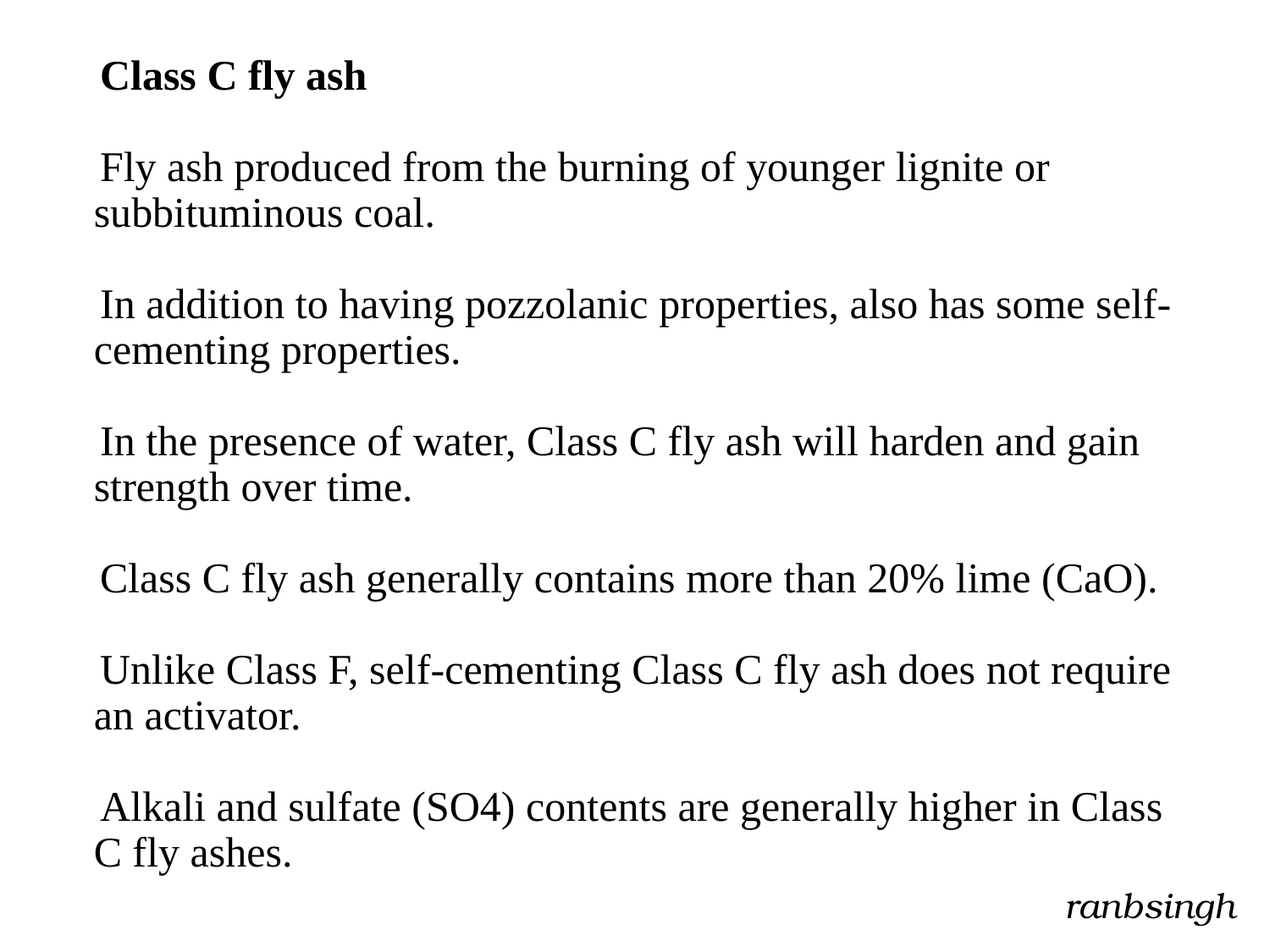

Class C fly ash

Fly ash produced from the burning of younger lignite or subbituminous coal.

In addition to having pozzolanic properties, also has some self-cementing properties.

In the presence of water, Class C fly ash will harden and gain strength over time.

Class C fly ash generally contains more than 20% lime (CaO).

Unlike Class F, self-cementing Class C fly ash does not require an activator.

Alkali and sulfate (SO4) contents are generally higher in Class C fly ashes.
ranbsingh